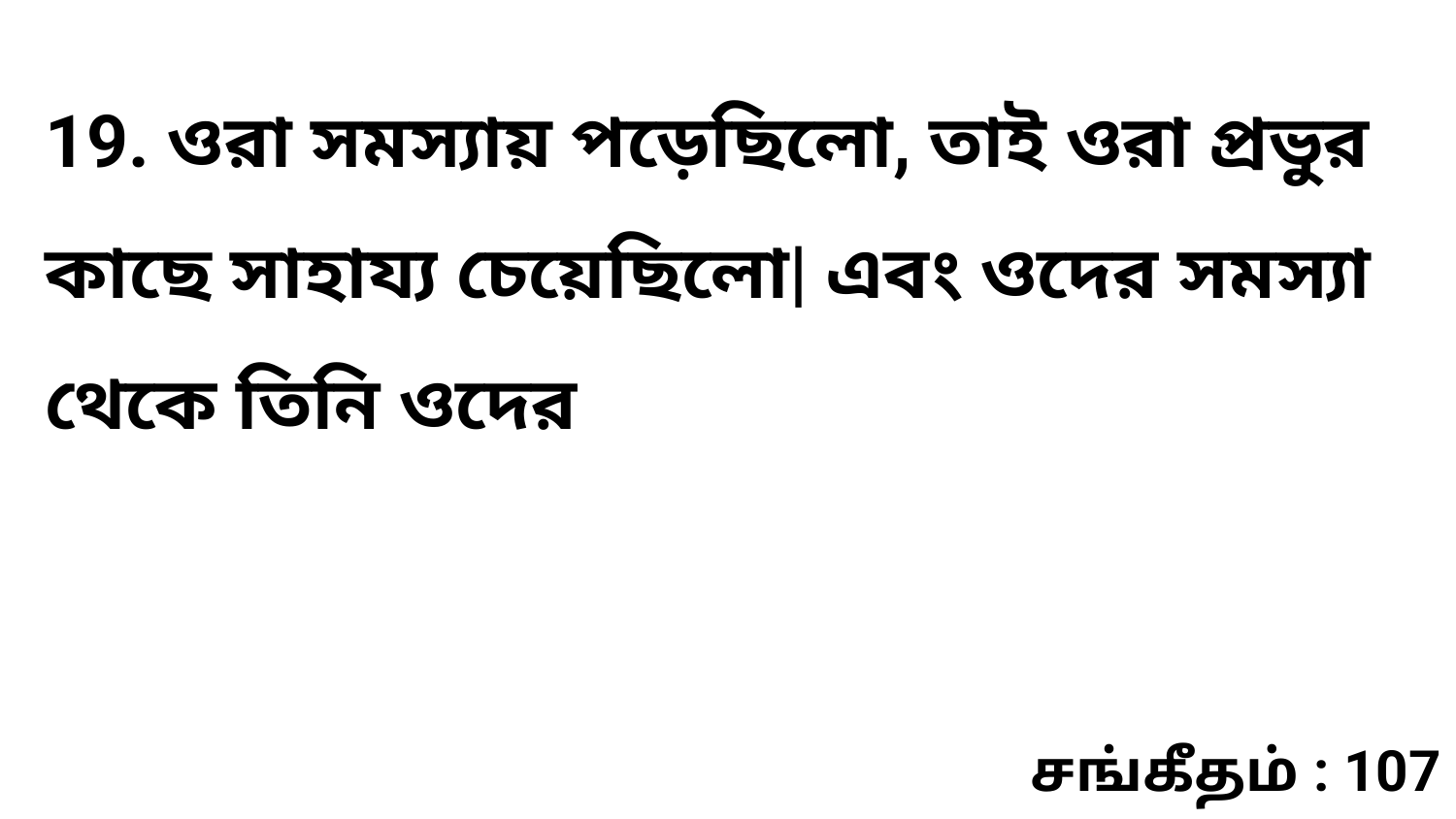

19. ওরা সমস্যায় পড়েছিলো, তাই ওরা প্রভুর কাছে সাহায্য চেয়েছিলো| এবং ওদের সমস্যা থেকে তিনি ওদের
சங்கீதம் : 107